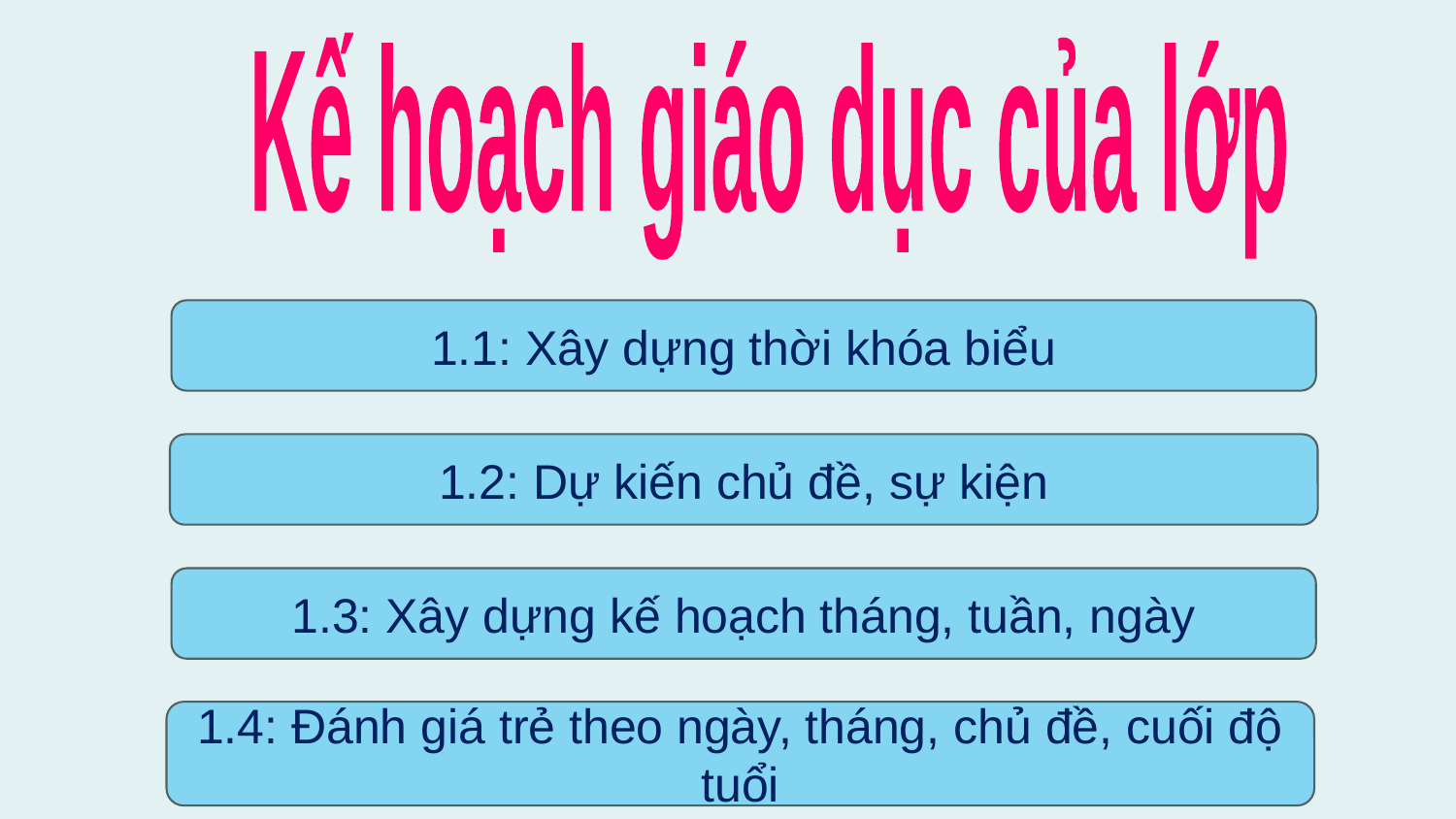

Kế hoạch giáo dục của lớp
1.1: Xây dựng thời khóa biểu
1.2: Dự kiến chủ đề, sự kiện
1.3: Xây dựng kế hoạch tháng, tuần, ngày
1.4: Đánh giá trẻ theo ngày, tháng, chủ đề, cuối độ tuổi